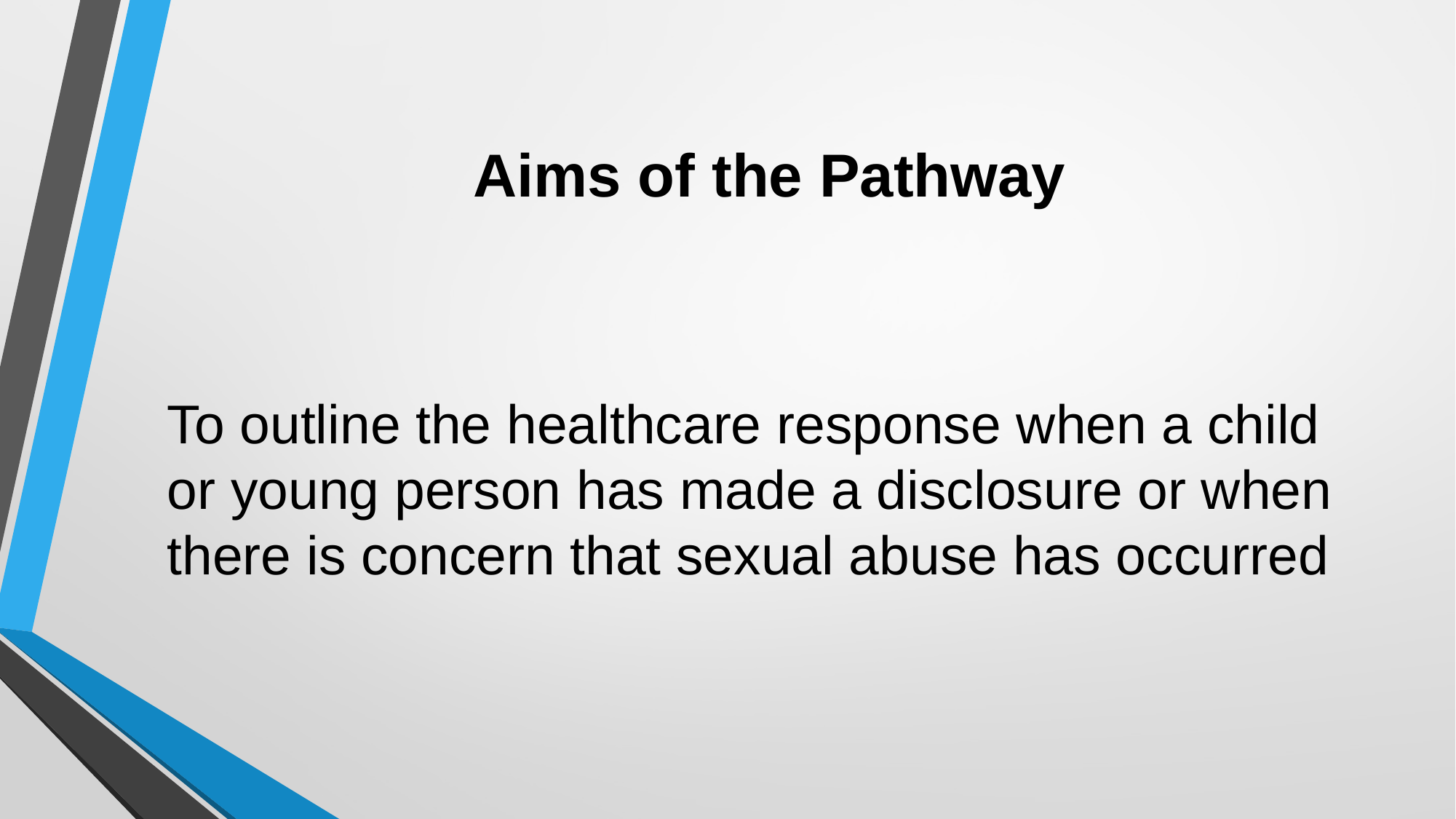

# Aims of the Pathway
To outline the healthcare response when a child or young person has made a disclosure or when there is concern that sexual abuse has occurred